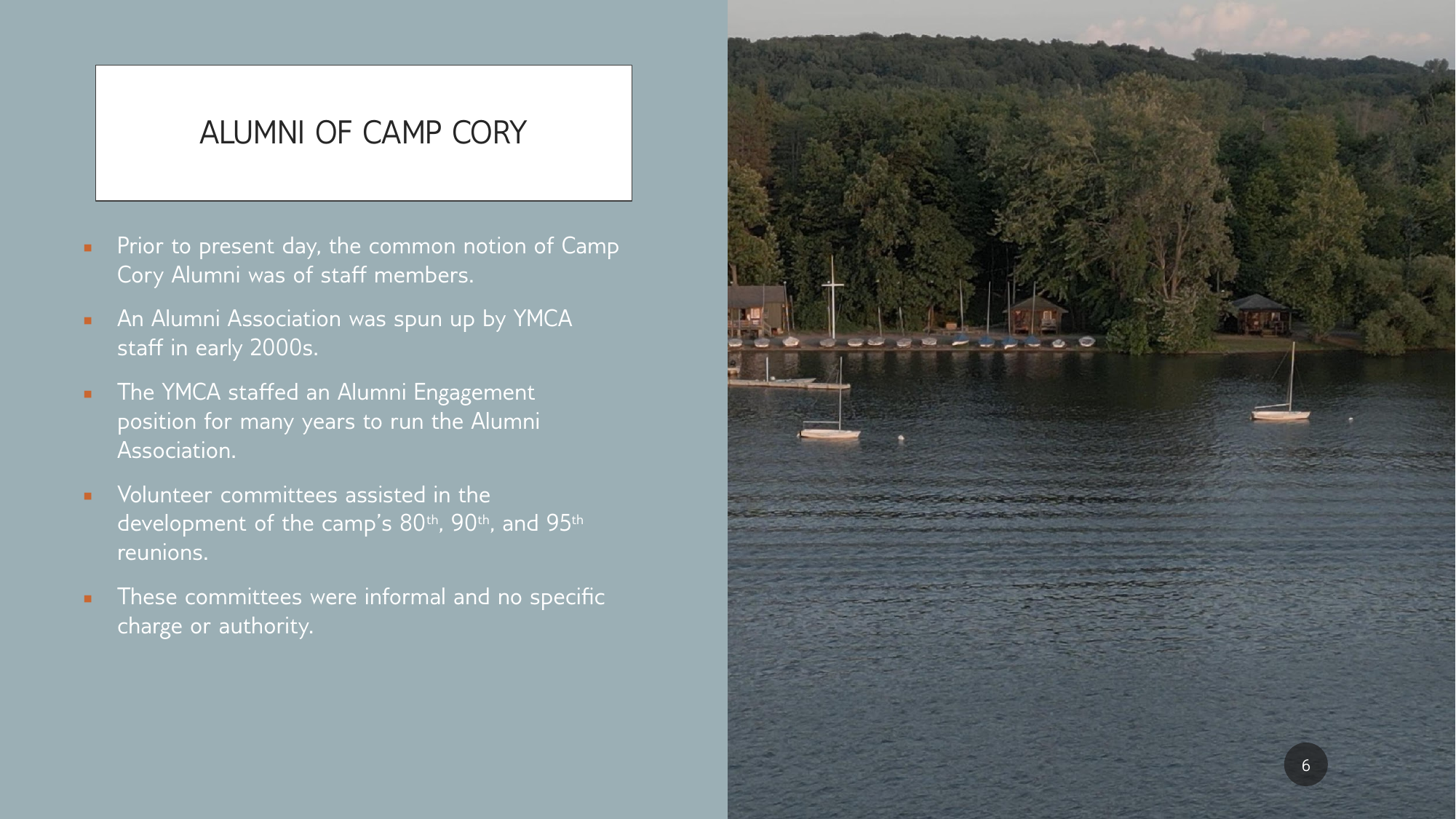

# ALUMNI OF CAMP CORY
Prior to present day, the common notion of Camp Cory Alumni was of staff members.
An Alumni Association was spun up by YMCA staff in early 2000s.
The YMCA staffed an Alumni Engagement position for many years to run the Alumni Association.
Volunteer committees assisted in the development of the camp’s 80th, 90th, and 95th reunions.
These committees were informal and no specific charge or authority.
6